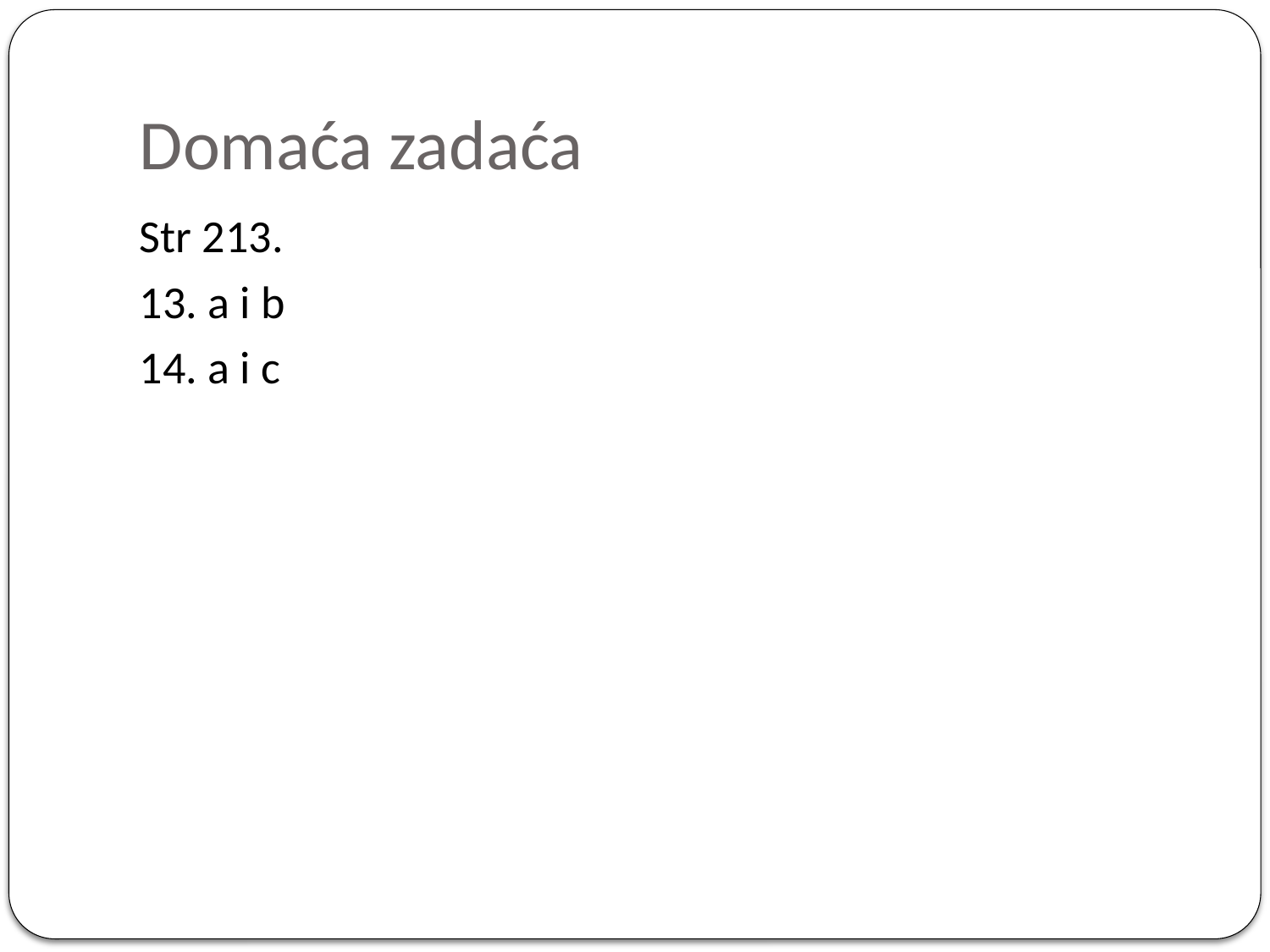

# Domaća zadaća
Str 213.
13. a i b
14. a i c